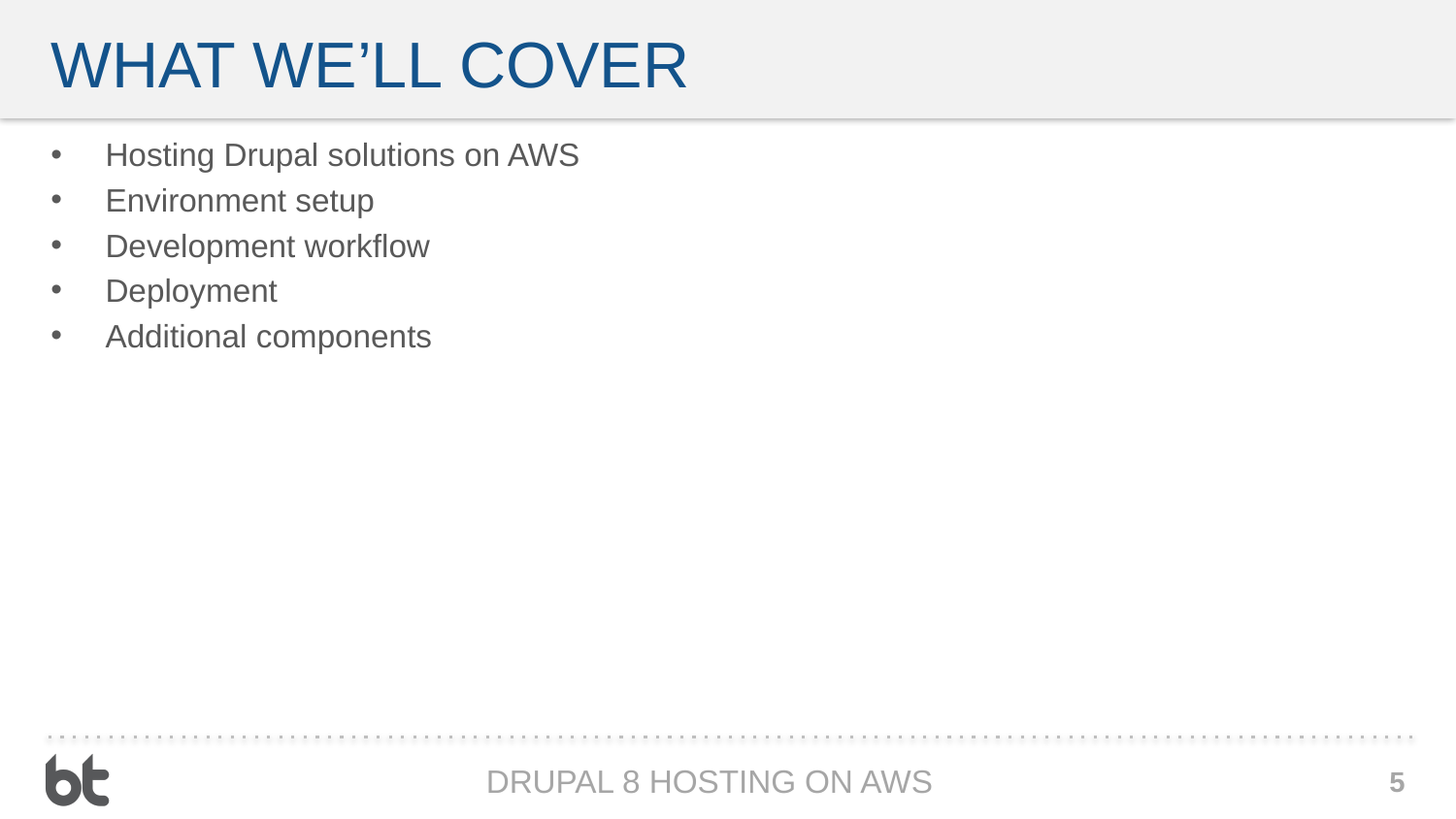

# What we’ll cover
Hosting Drupal solutions on AWS
Environment setup
Development workflow
Deployment
Additional components

Drupal 8 Hosting on AWS
5